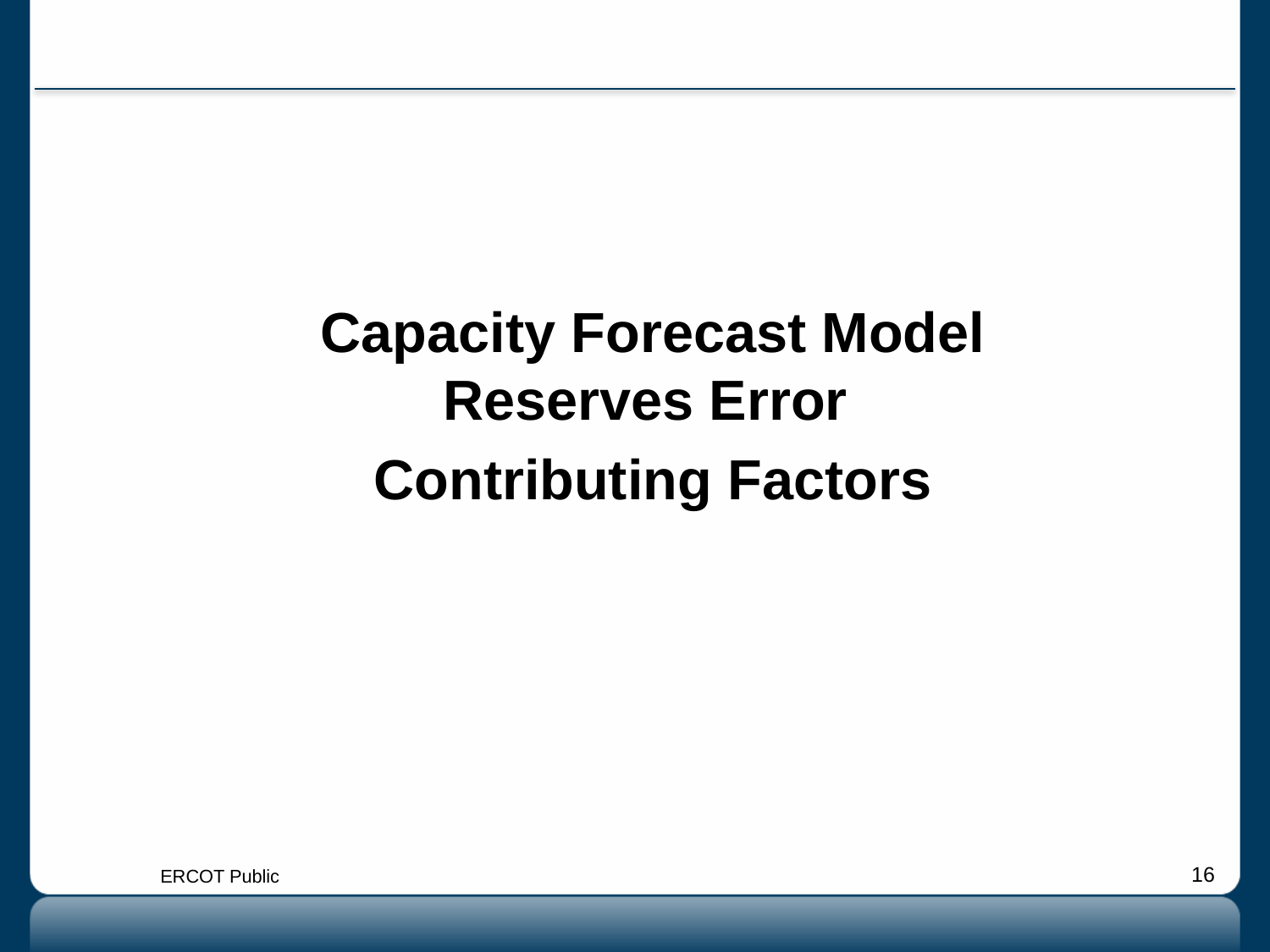

Capacity Forecast Model Reserves Error
Contributing Factors

ERCOT Public